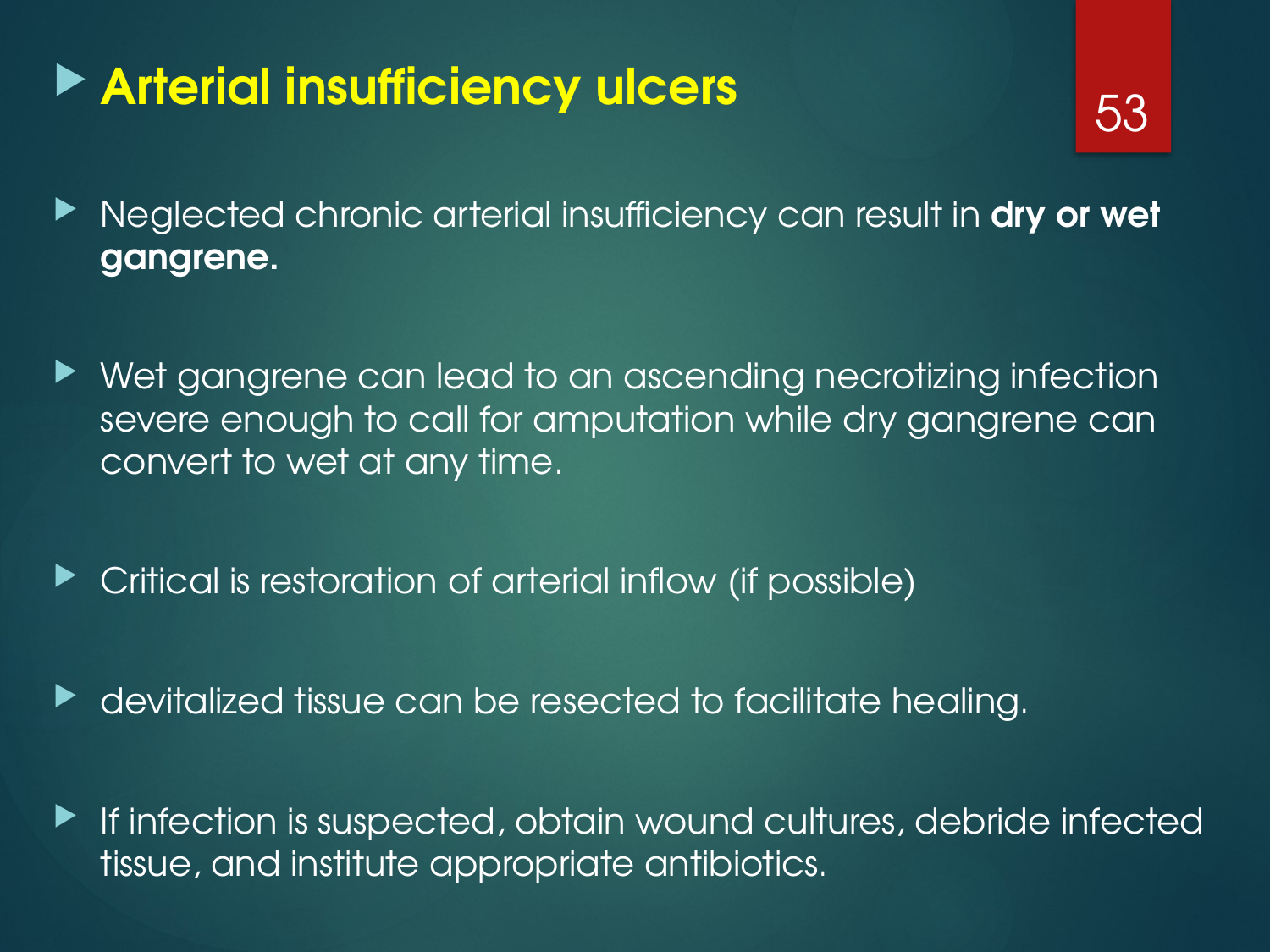

Arterial insufficiency ulcers

Neglected chronic arterial insufficiency can result in dry or wet gangrene.

Wet gangrene can lead to an ascending necrotizing infection severe enough to call for amputation while dry gangrene can convert to wet at any time.

Critical is restoration of arterial inflow (if possible)

devitalized tissue can be resected to facilitate healing.

If infection is suspected, obtain wound cultures, debride infected tissue, and institute appropriate antibiotics.
53